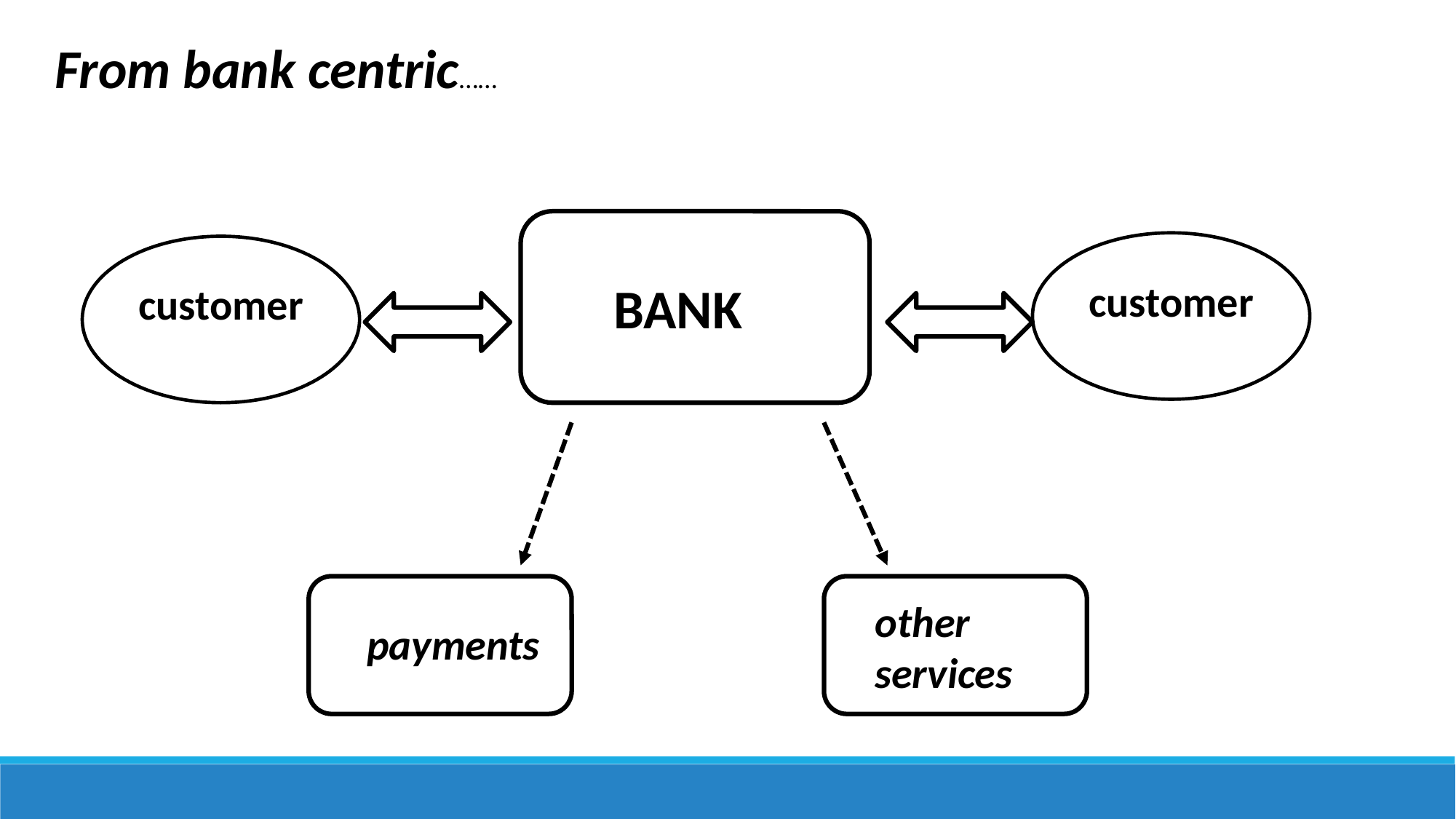

From bank centric……

customer

customer

BANK

payments

other
services